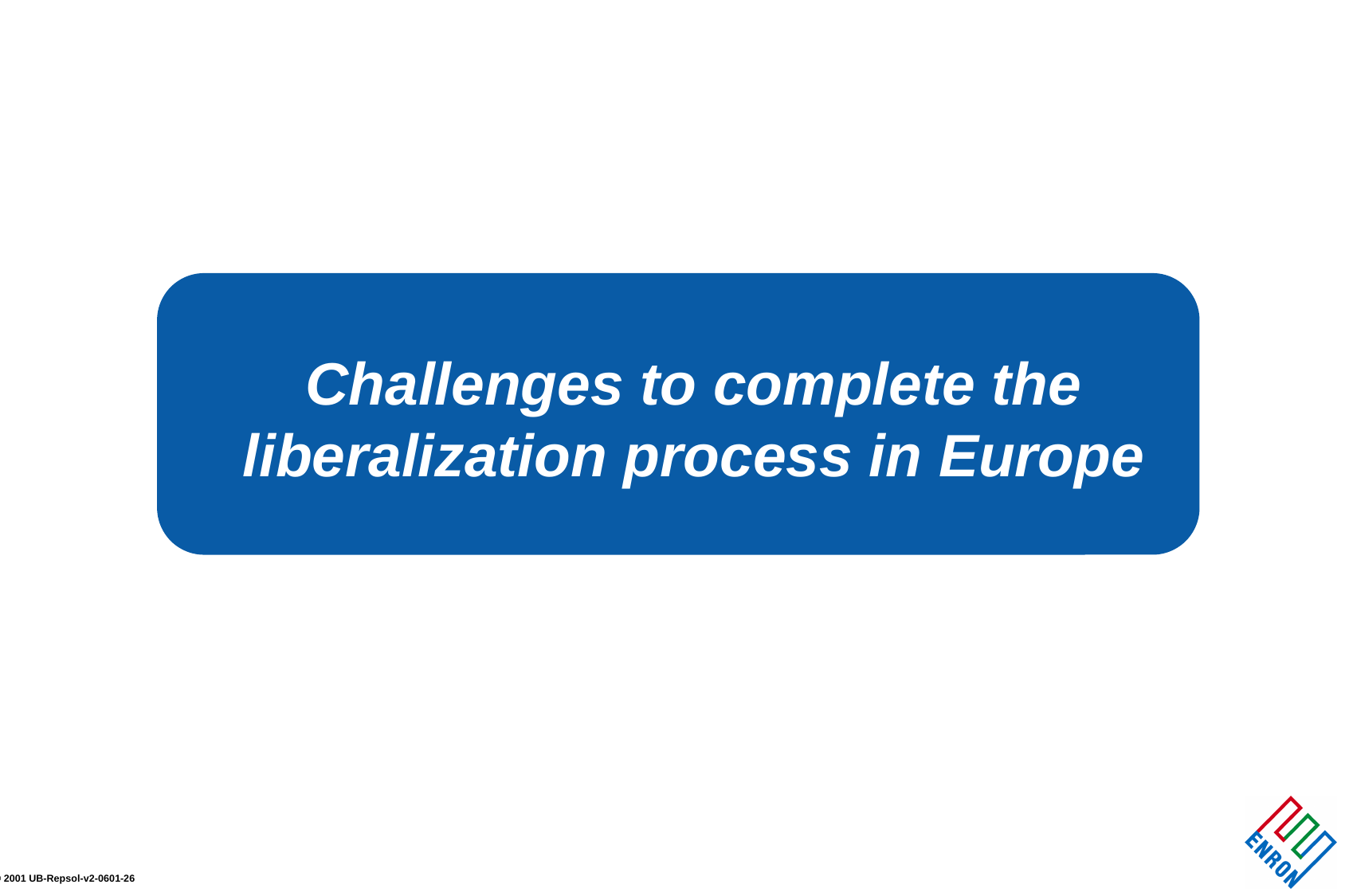

Challenges to complete the liberalization process in Europe